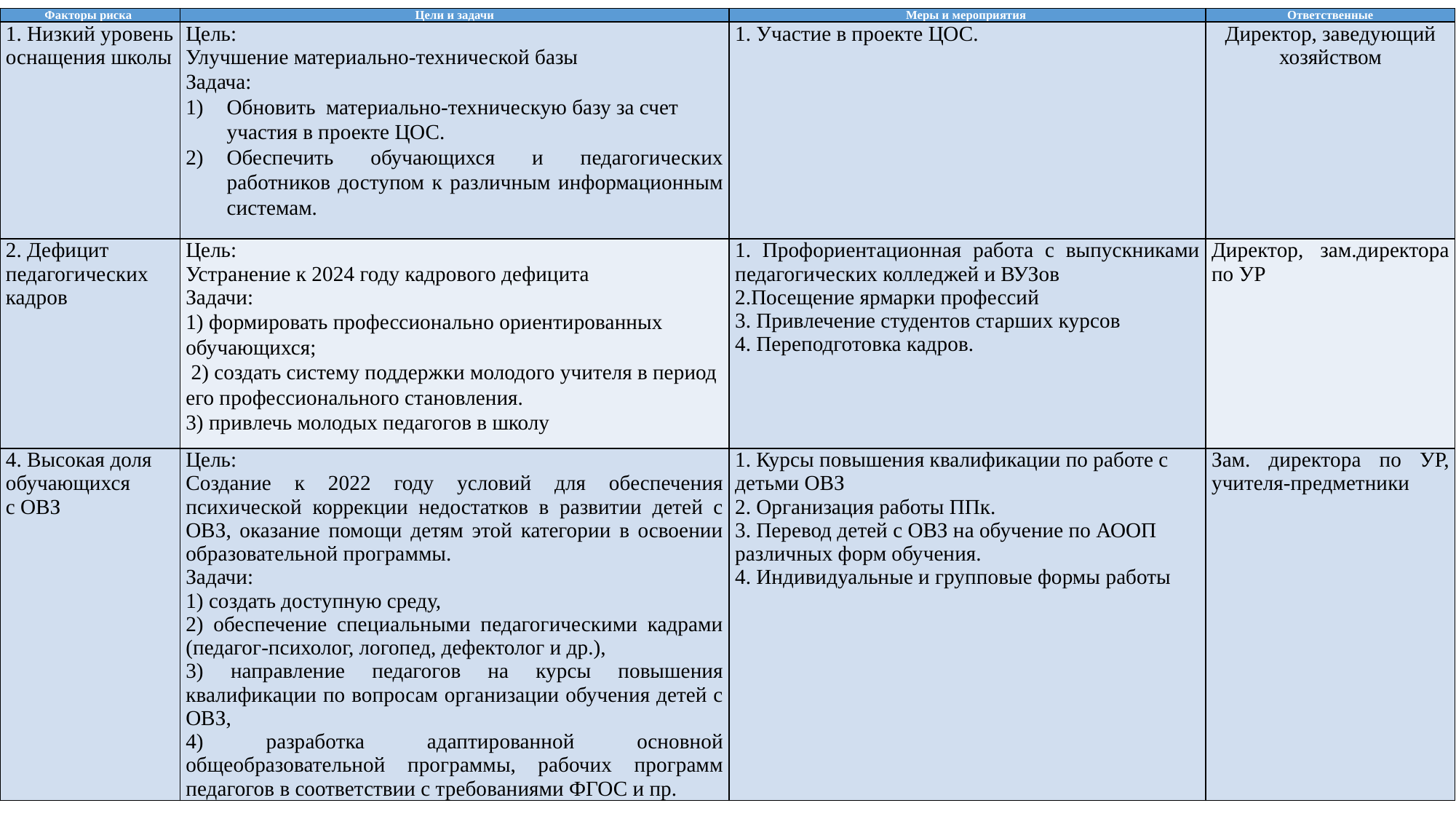

| Факторы риска | Цели и задачи | Меры и мероприятия | Ответственные |
| --- | --- | --- | --- |
| 1. Низкий уровень оснащения школы | Цель: Улучшение материально-технической базы Задача: Обновить материально-техническую базу за счет участия в проекте ЦОС. Обеспечить обучающихся и педагогических работников доступом к различным информационным системам. | 1. Участие в проекте ЦОС. | Директор, заведующий хозяйством |
| 2. Дефицит педагогических кадров | Цель: Устранение к 2024 году кадрового дефицита Задачи: 1) формировать профессионально ориентированных обучающихся; 2) создать систему поддержки молодого учителя в период его профессионального становления. 3) привлечь молодых педагогов в школу | 1. Профориентационная работа с выпускниками педагогических колледжей и ВУЗов 2.Посещение ярмарки профессий 3. Привлечение студентов старших курсов 4. Переподготовка кадров. | Директор, зам.директора по УР |
| 4. Высокая доля обучающихся с ОВЗ | Цель: Создание к 2022 году условий для обеспечения психической коррекции недостатков в развитии детей с ОВЗ, оказание помощи детям этой категории в освоении образовательной программы. Задачи: 1) создать доступную среду, 2) обеспечение специальными педагогическими кадрами (педагог-психолог, логопед, дефектолог и др.), 3) направление педагогов на курсы повышения квалификации по вопросам организации обучения детей с ОВЗ, 4) разработка адаптированной основной общеобразовательной программы, рабочих программ педагогов в соответствии с требованиями ФГОС и пр. | 1. Курсы повышения квалификации по работе с детьми ОВЗ 2. Организация работы ППк. 3. Перевод детей с ОВЗ на обучение по АООП различных форм обучения. 4. Индивидуальные и групповые формы работы | Зам. директора по УР, учителя-предметники |